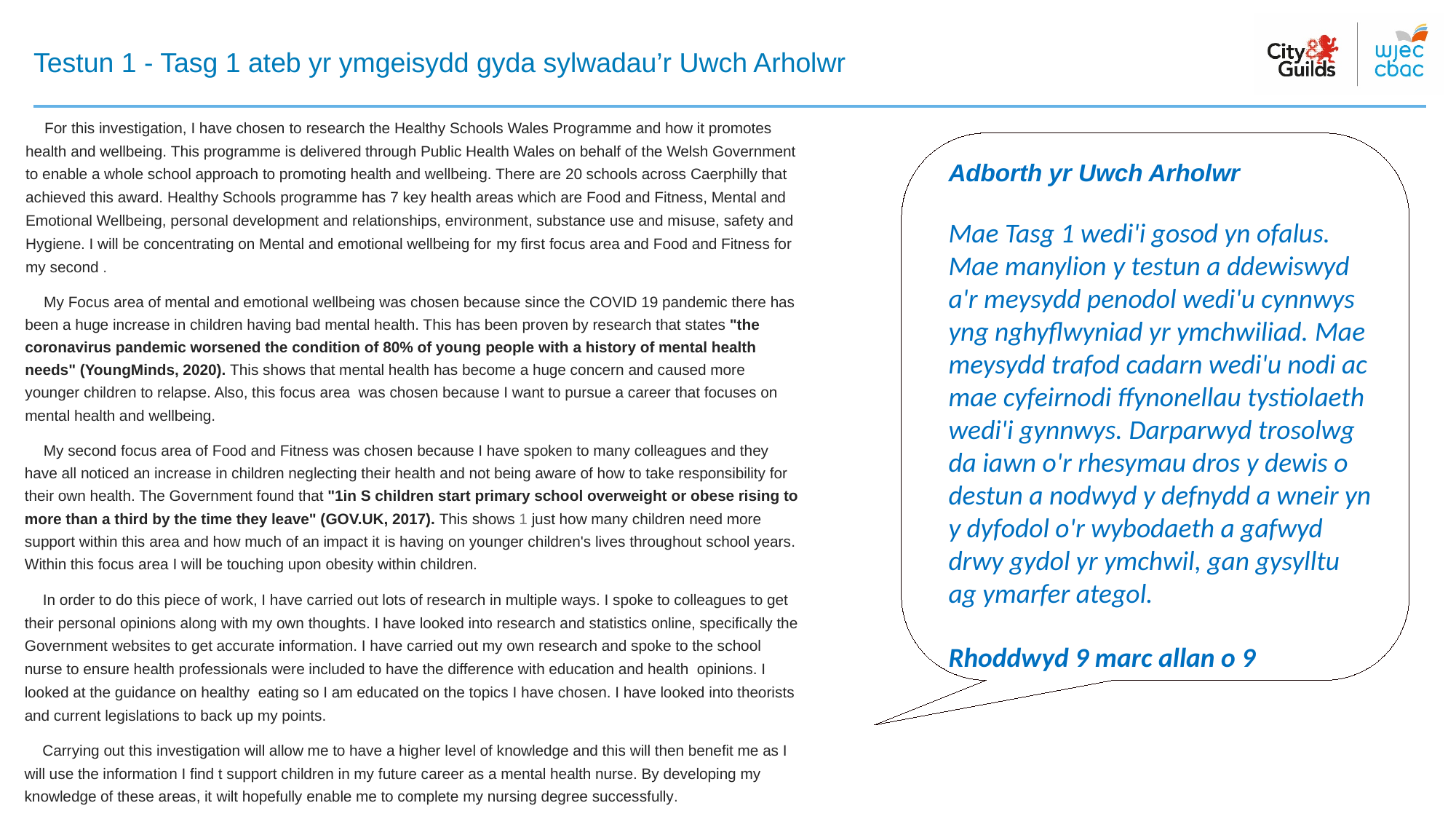

# Testun 1 - Tasg 1 ateb yr ymgeisydd gyda sylwadau’r Uwch Arholwr
For this investigation, I have chosen to research the Healthy Schools Wales Programme and how it promotes health and wellbeing. This programme is delivered through Public Health Wales on behalf of the Welsh Government to enable a whole school approach to promoting health and wellbeing. There are 20 schools across Caerphilly that achieved this award. Healthy Schools programme has 7 key health areas which are Food and Fitness, Mental and Emotional Wellbeing, personal development and relationships, environment, substance use and misuse, safety and Hygiene. I will be concentrating on Mental and emotional wellbeing for my first focus area and Food and Fitness for my second .
My Focus area of mental and emotional wellbeing was chosen because since the COVID 19 pandemic there has been a huge increase in children having bad mental health. This has been proven by research that states "the coronavirus pandemic worsened the condition of 80% of young people with a history of mental health needs" (YoungMinds, 2020). This shows that mental health has become a huge concern and caused more younger children to relapse. Also, this focus area  was chosen because I want to pursue a career that focuses on mental health and wellbeing.
My second focus area of Food and Fitness was chosen because I have spoken to many colleagues and they have all noticed an increase in children neglecting their health and not being aware of how to take responsibility for their own health. The Government found that "1in S children start primary school overweight or obese rising to more than a third by the time they leave" (GOV.UK, 2017). This shows 1 just how many children need more support within this area and how much of an impact it is having on younger children's lives throughout school years. Within this focus area I will be touching upon obesity within children.
In order to do this piece of work, I have carried out lots of research in multiple ways. I spoke to colleagues to get their personal opinions along with my own thoughts. I have looked into research and statistics online, specifically the Government websites to get accurate information. I have carried out my own research and spoke to the school nurse to ensure health professionals were included to have the difference with education and health  opinions. I  looked at the guidance on healthy  eating so I am educated on the topics I have chosen. I have looked into theorists and current legislations to back up my points.
Carrying out this investigation will allow me to have a higher level of knowledge and this will then benefit me as I will use the information I find t support children in my future career as a mental health nurse. By developing my knowledge of these areas, it wilt hopefully enable me to complete my nursing degree successfully.

Adborth yr Uwch Arholwr
​
Mae Tasg 1 wedi'i gosod yn ofalus. Mae manylion y testun a ddewiswyd a'r meysydd penodol wedi'u cynnwys yng nghyflwyniad yr ymchwiliad. Mae meysydd trafod cadarn wedi'u nodi ac mae cyfeirnodi ffynonellau tystiolaeth wedi'i gynnwys. Darparwyd trosolwg da iawn o'r rhesymau dros y dewis o destun a nodwyd y defnydd a wneir yn y dyfodol o'r wybodaeth a gafwyd drwy gydol yr ymchwil, gan gysylltu ag ymarfer ategol.

Rhoddwyd 9 marc allan o 9